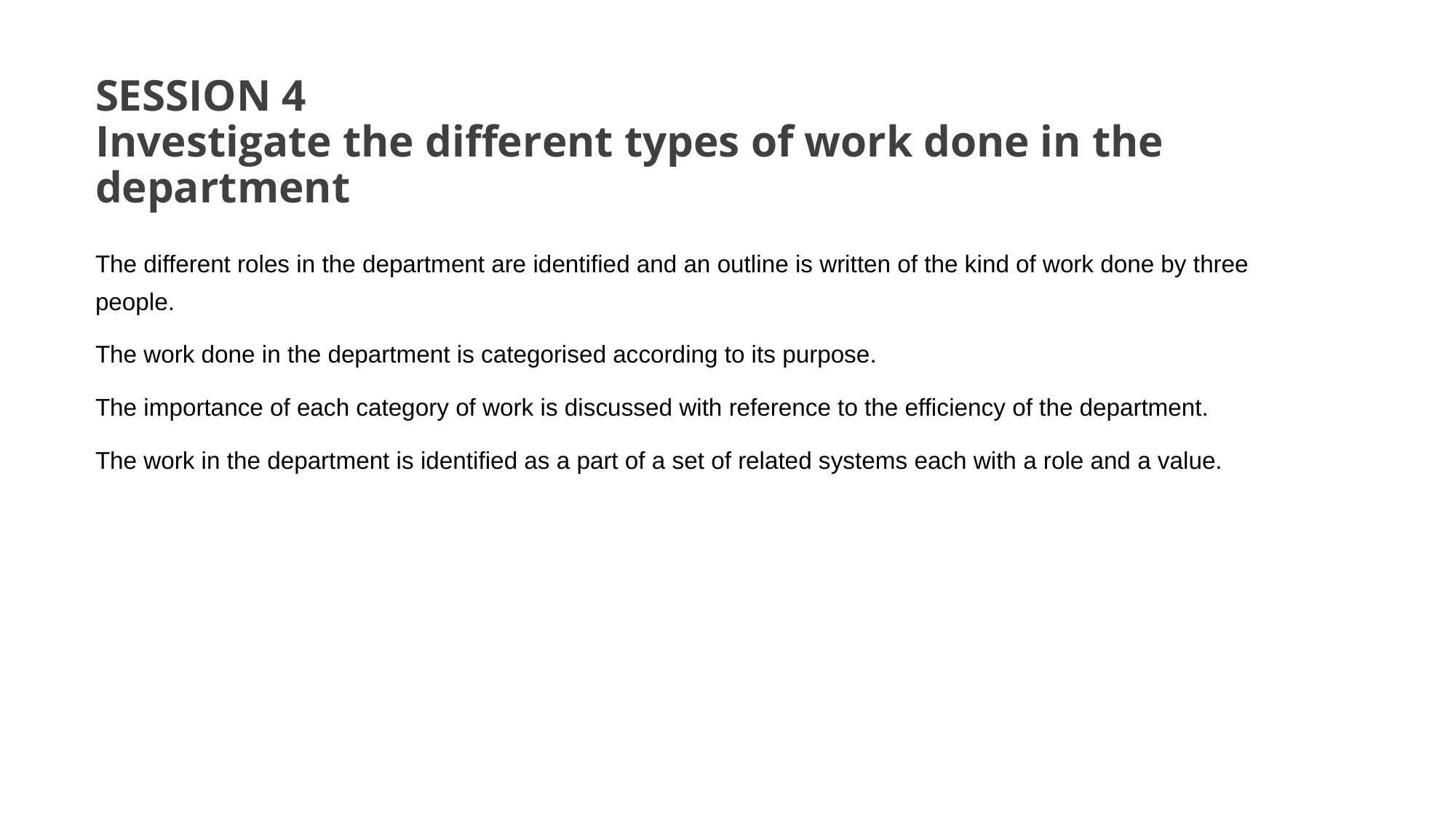

# SESSION 4 Investigate the different types of work done in the department
The different roles in the department are identified and an outline is written of the kind of work done by three people.
The work done in the department is categorised according to its purpose.
The importance of each category of work is discussed with reference to the efficiency of the department.
The work in the department is identified as a part of a set of related systems each with a role and a value.